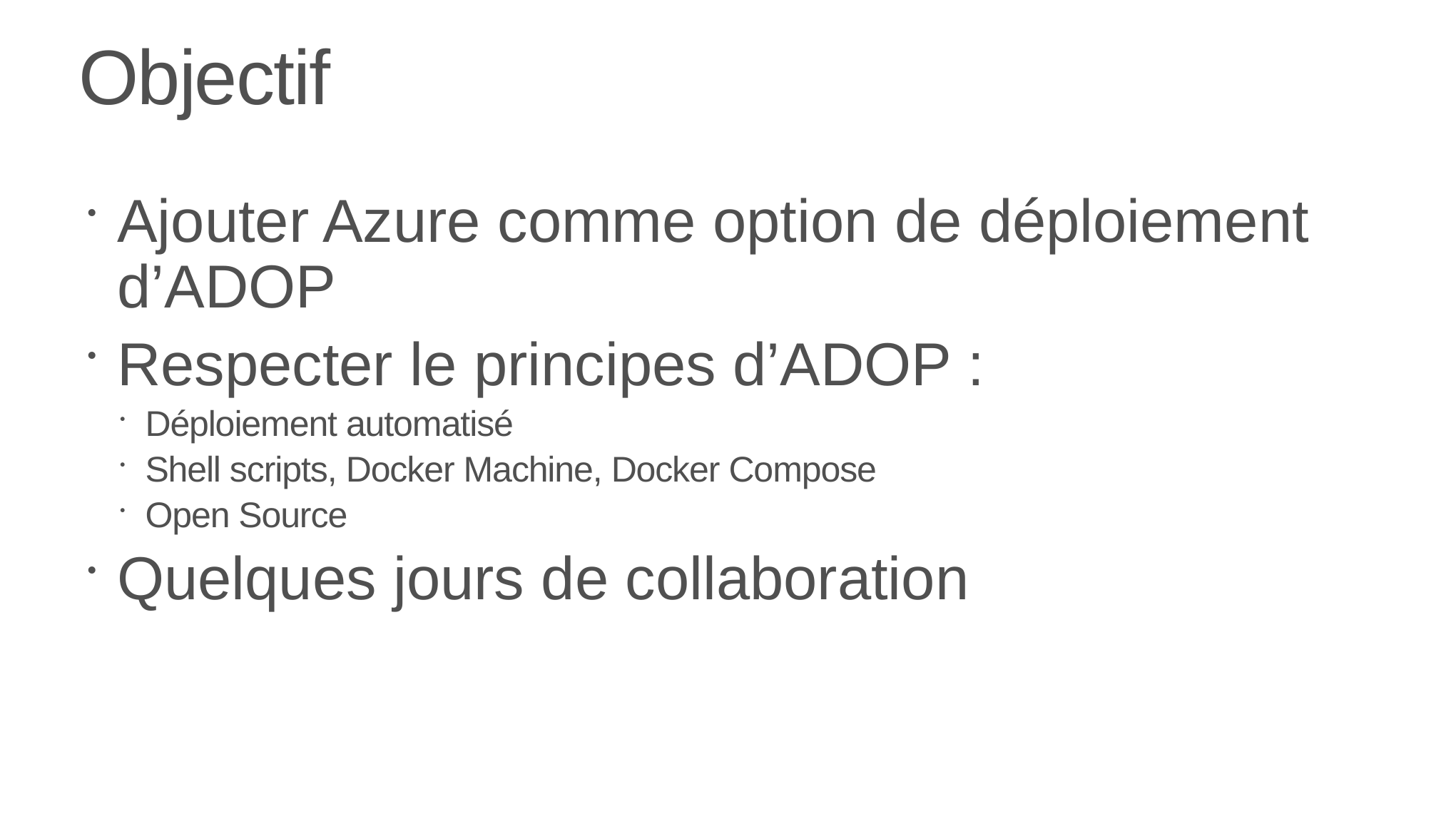

# Objectif
Ajouter Azure comme option de déploiement d’ADOP
Respecter le principes d’ADOP :
Déploiement automatisé
Shell scripts, Docker Machine, Docker Compose
Open Source
Quelques jours de collaboration